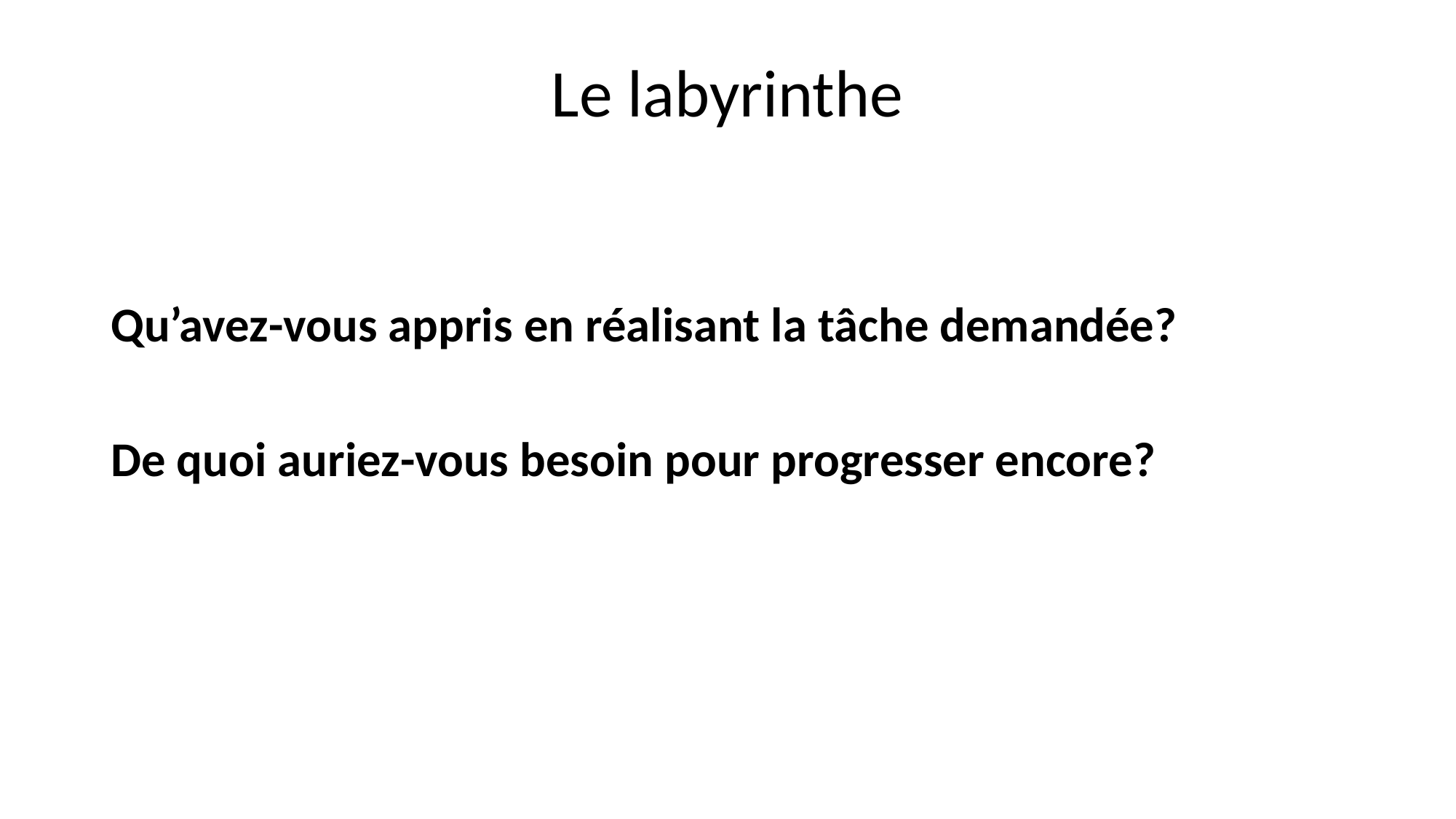

# Le labyrinthe
Qu’avez-vous appris en réalisant la tâche demandée?

De quoi auriez-vous besoin pour progresser encore?